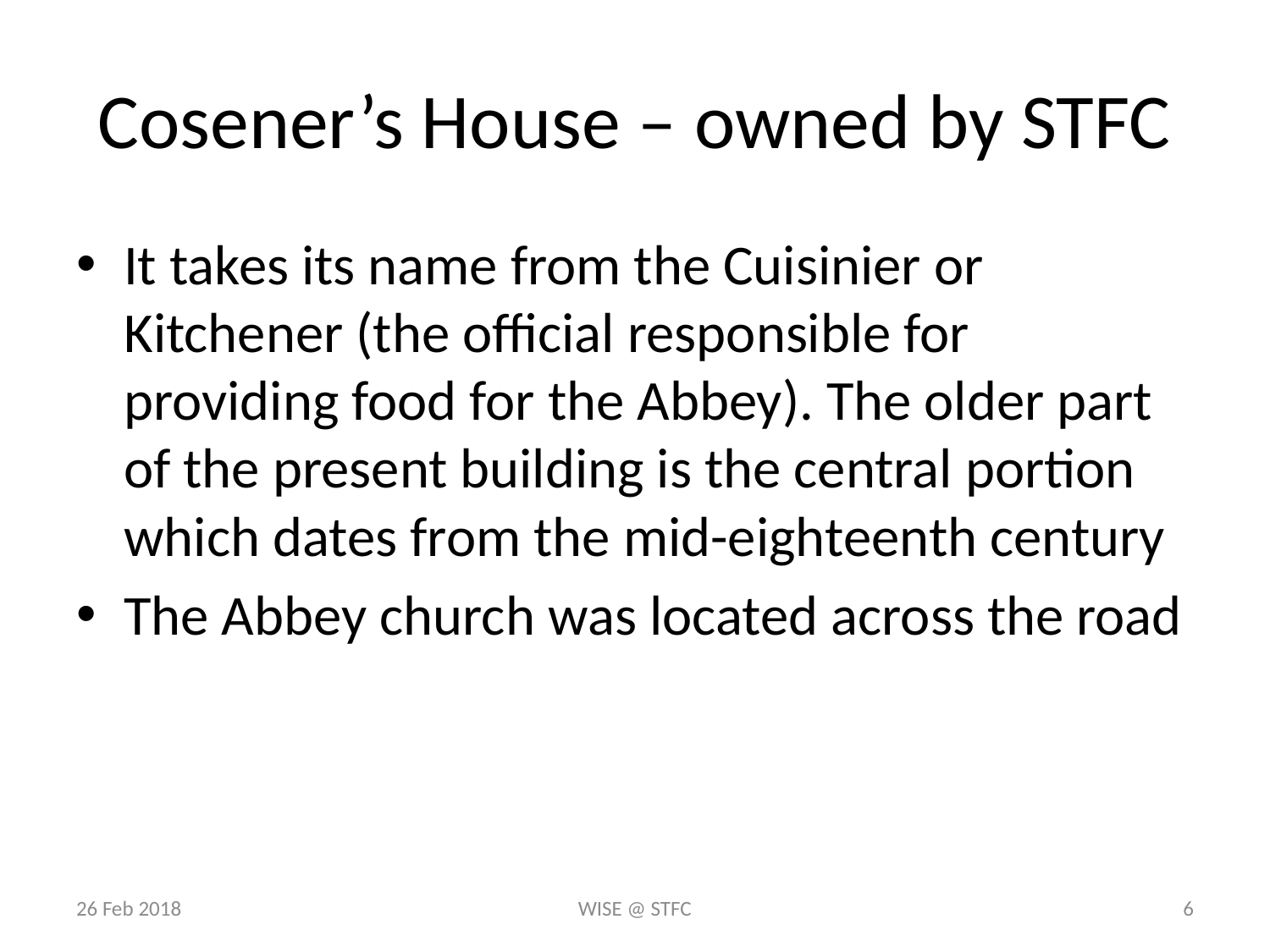

# Cosener’s House – owned by STFC
It takes its name from the Cuisinier or Kitchener (the official responsible for providing food for the Abbey). The older part of the present building is the central portion which dates from the mid-eighteenth century
The Abbey church was located across the road

26 Feb 2018
WISE @ STFC
6